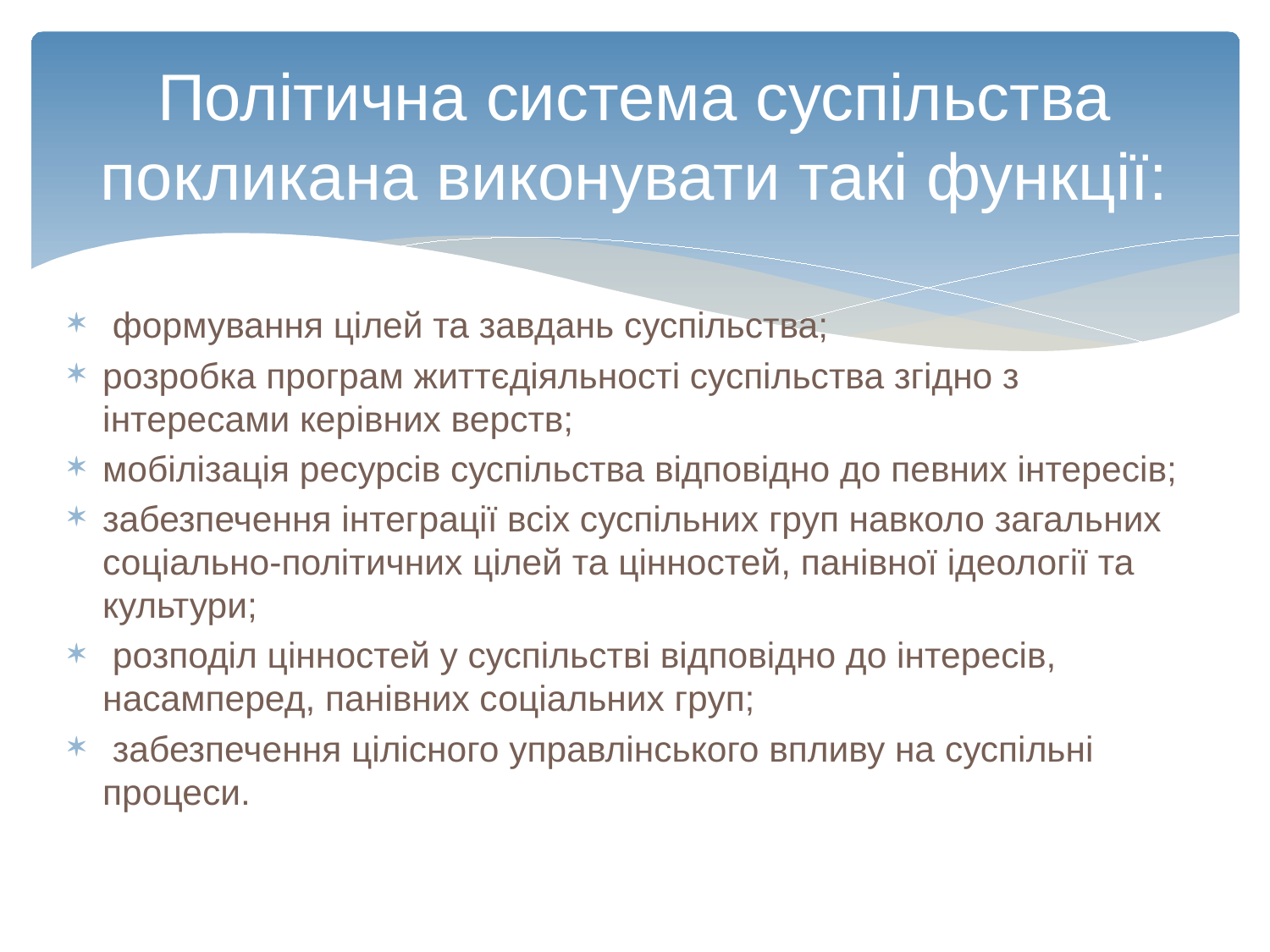

# Політична система суспільства покликана виконувати такі функції:
 формування цілей та завдань суспільства;
розробка програм життєдіяльності суспільства згідно з інтересами керівних верств;
мобілізація ресурсів суспільства відповідно до певних інтересів;
забезпечення інтеграції всіх суспільних груп навколо загальних соціально-політичних цілей та цінностей, панівної ідеології та культури;
 розподіл цінностей у суспільстві відповідно до інтересів, насамперед, панівних соціальних груп;
 забезпечення цілісного управлінського впливу на суспільні процеси.